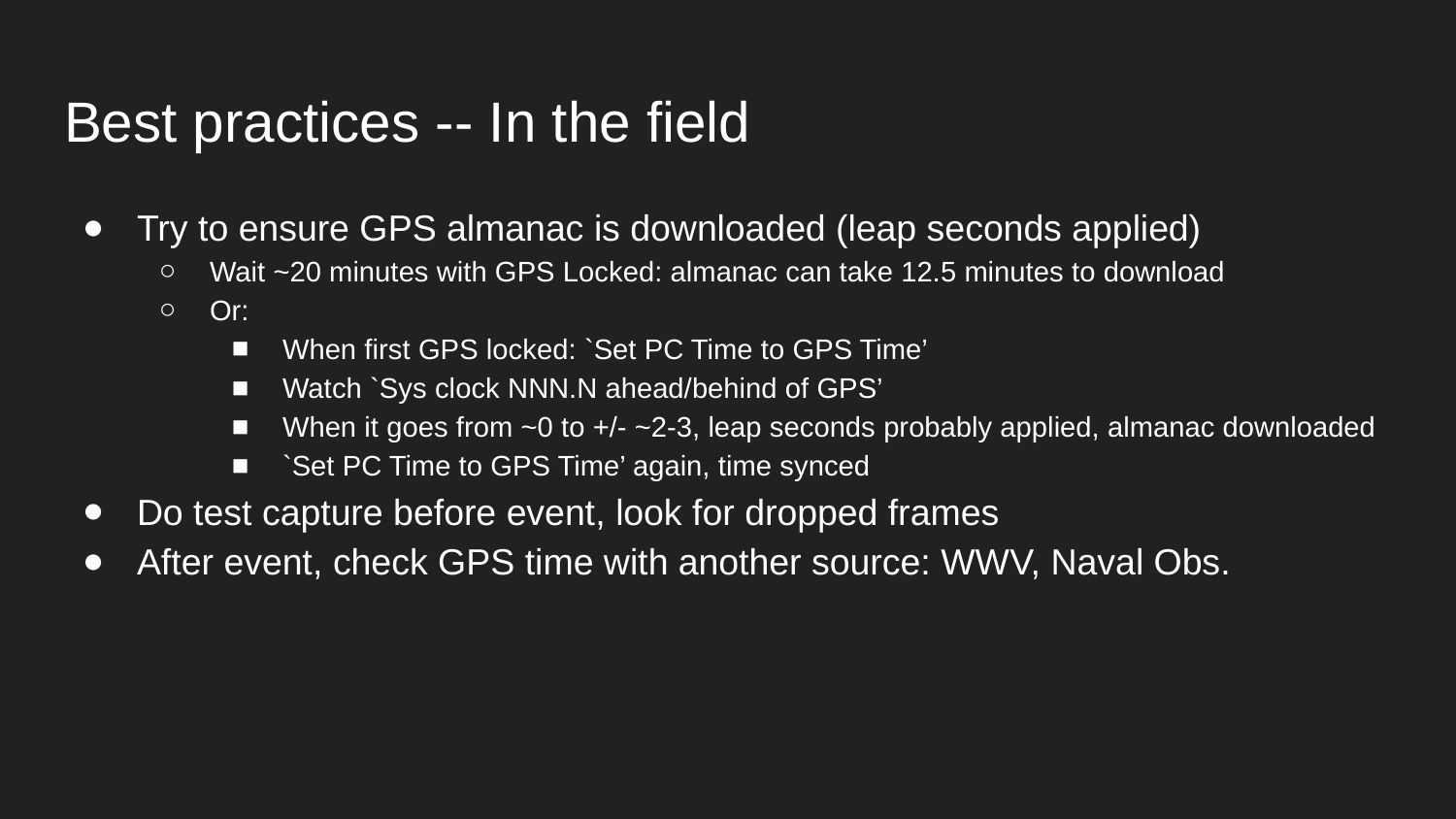

# Best practices -- In the field
Try to ensure GPS almanac is downloaded (leap seconds applied)
Wait ~20 minutes with GPS Locked: almanac can take 12.5 minutes to download
Or:
When first GPS locked: `Set PC Time to GPS Time’
Watch `Sys clock NNN.N ahead/behind of GPS’
When it goes from ~0 to +/- ~2-3, leap seconds probably applied, almanac downloaded
`Set PC Time to GPS Time’ again, time synced
Do test capture before event, look for dropped frames
After event, check GPS time with another source: WWV, Naval Obs.